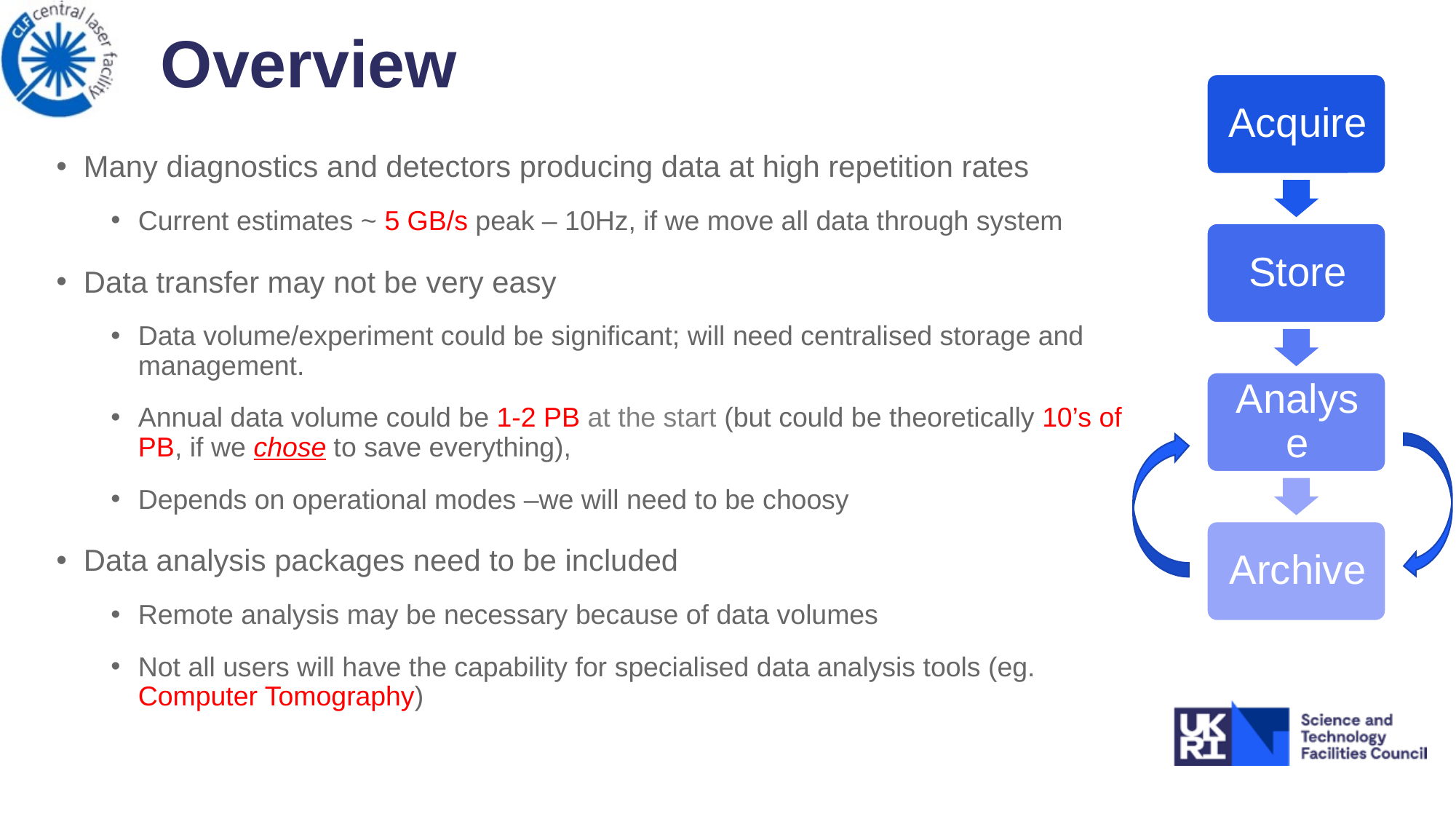

# Overview
Acquire

Store

Analyse

Archive
Many diagnostics and detectors producing data at high repetition rates
Current estimates ~ 5 GB/s peak – 10Hz, if we move all data through system
Data transfer may not be very easy
Data volume/experiment could be significant; will need centralised storage and management.
Annual data volume could be 1-2 PB at the start (but could be theoretically 10’s of PB, if we chose to save everything),
Depends on operational modes –we will need to be choosy
Data analysis packages need to be included
Remote analysis may be necessary because of data volumes
Not all users will have the capability for specialised data analysis tools (eg. Computer Tomography)